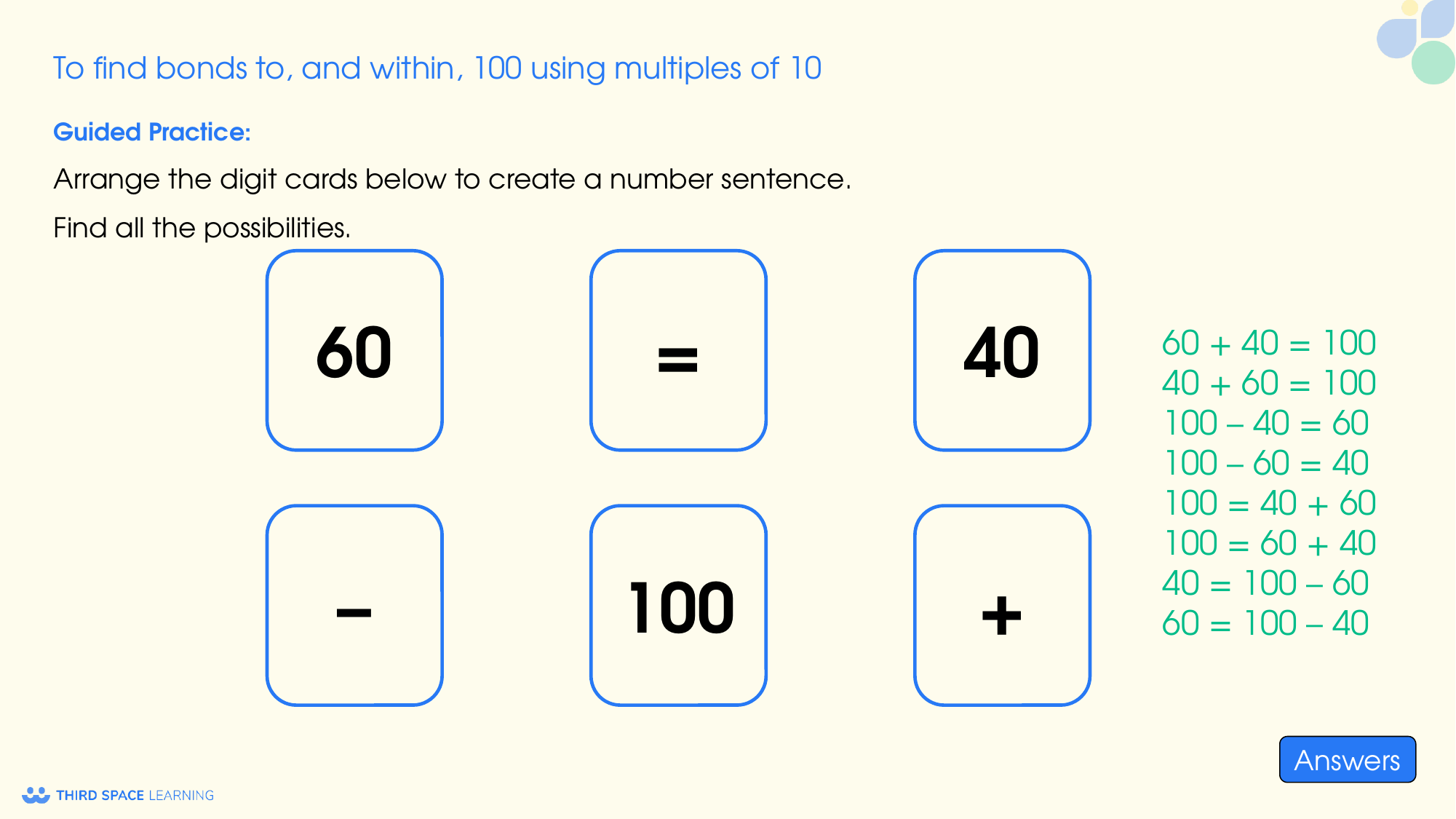

Guided Practice:
Arrange the digit cards below to create a number sentence.
Find all the possibilities.
60
=
40
60 + 40 = 100
40 + 60 = 100
100 – 40 = 60
100 – 60 = 40
100 = 40 + 60
100 = 60 + 40
40 = 100 – 60
60 = 100 – 40
–
100
+
Answers